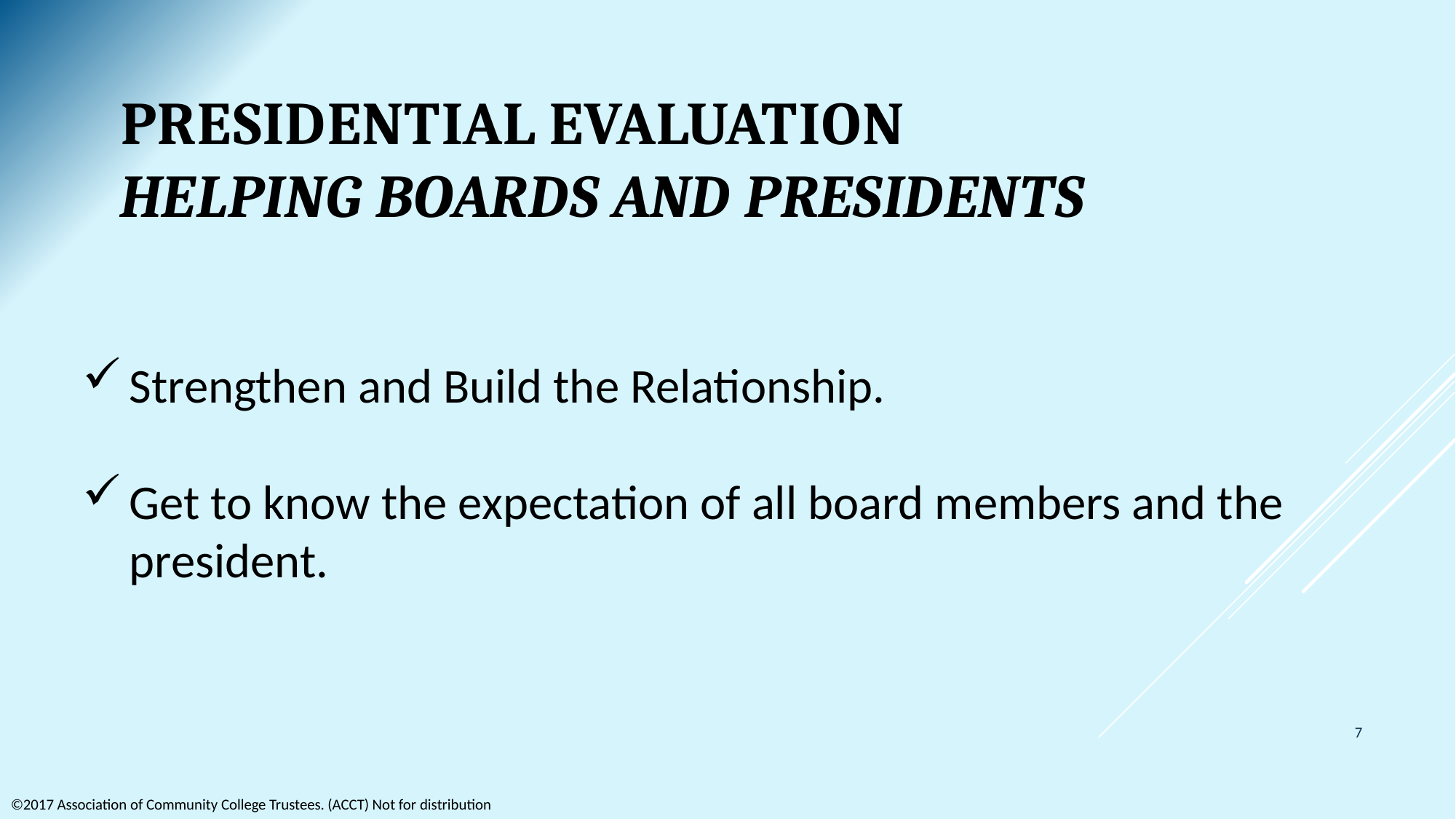

# Presidential Evaluation Helping Boards and Presidents
Strengthen and Build the Relationship.

Get to know the expectation of all board members and the president.
7
©2017 Association of Community College Trustees. (ACCT) Not for distribution